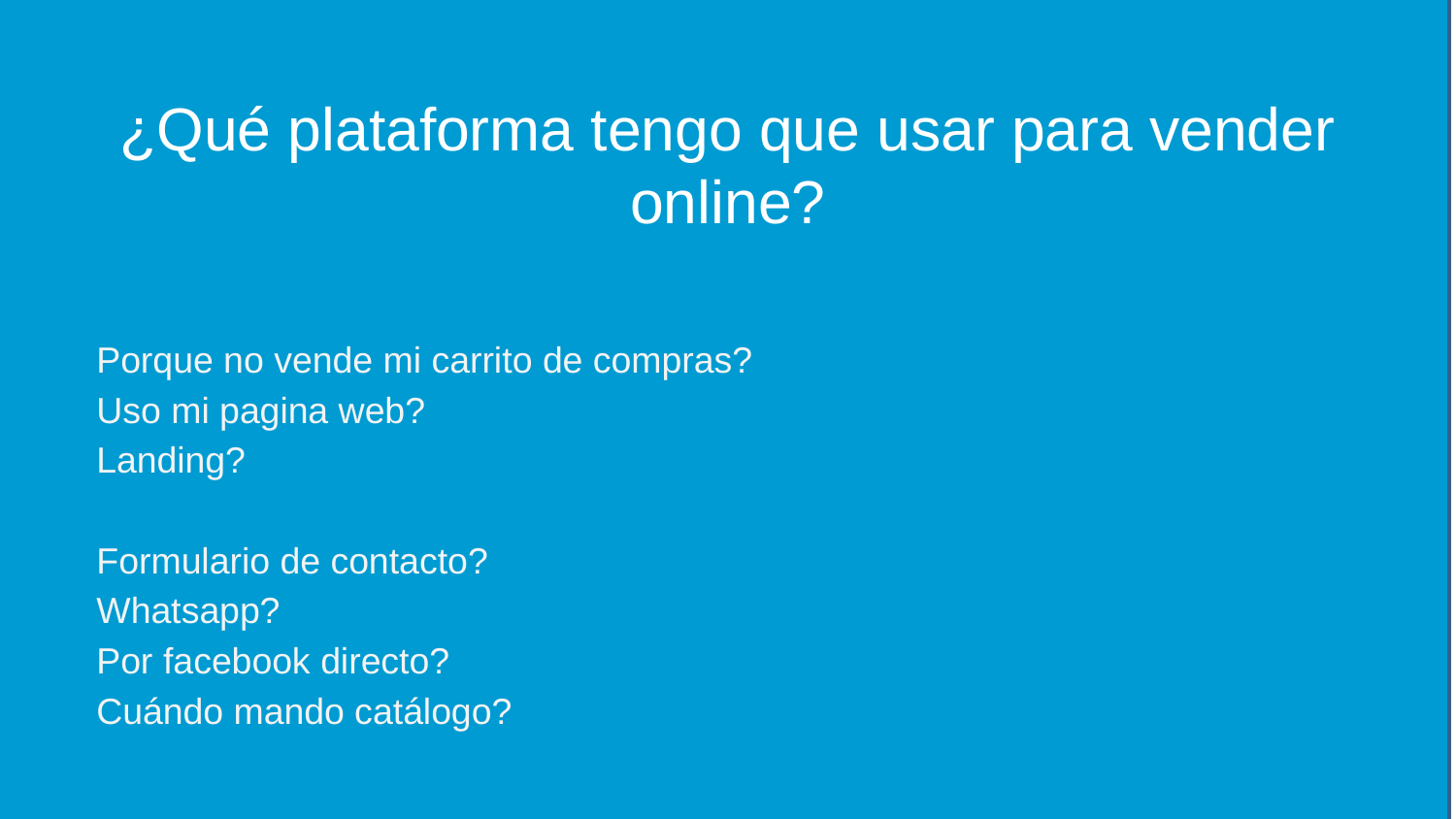

¿Qué plataforma tengo que usar para vender online?
#
Porque no vende mi carrito de compras?
Uso mi pagina web?
Landing?

Formulario de contacto?
Whatsapp?
Por facebook directo?
Cuándo mando catálogo?